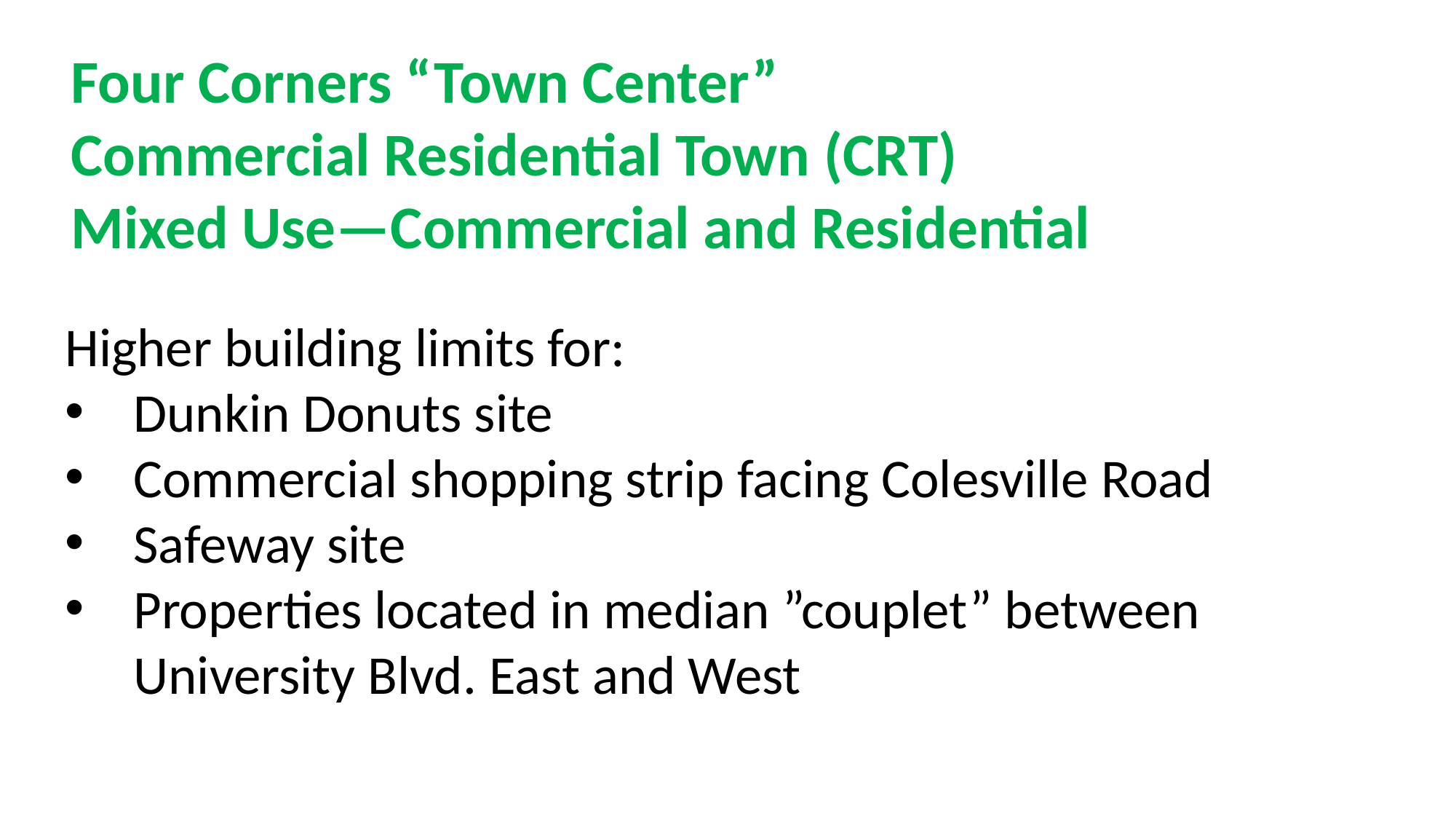

Four Corners “Town Center”
Commercial Residential Town (CRT)
Mixed Use—Commercial and Residential
Higher building limits for:
Dunkin Donuts site
Commercial shopping strip facing Colesville Road
Safeway site
Properties located in median ”couplet” between University Blvd. East and West